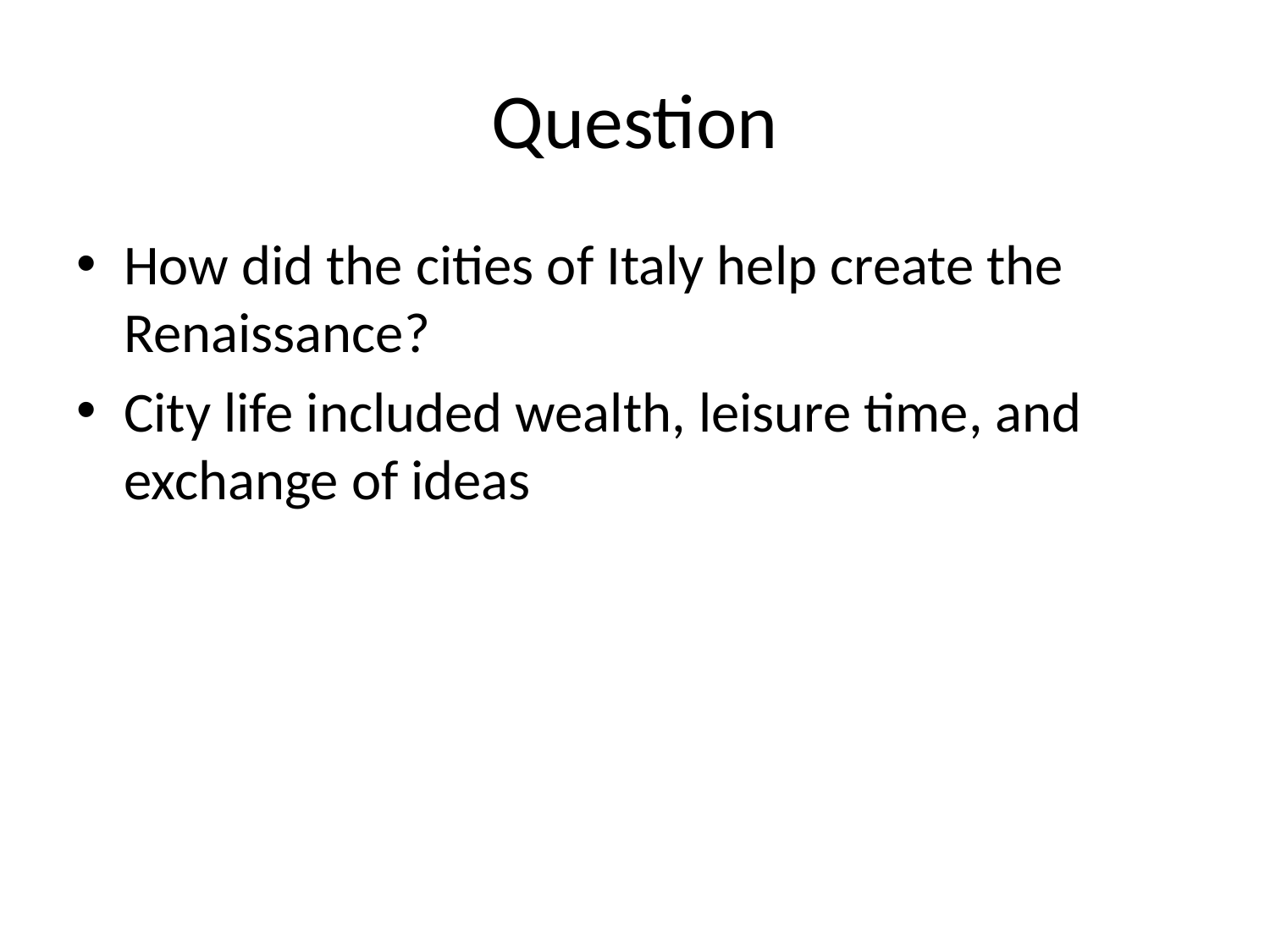

# Question
How did the cities of Italy help create the Renaissance?
City life included wealth, leisure time, and exchange of ideas